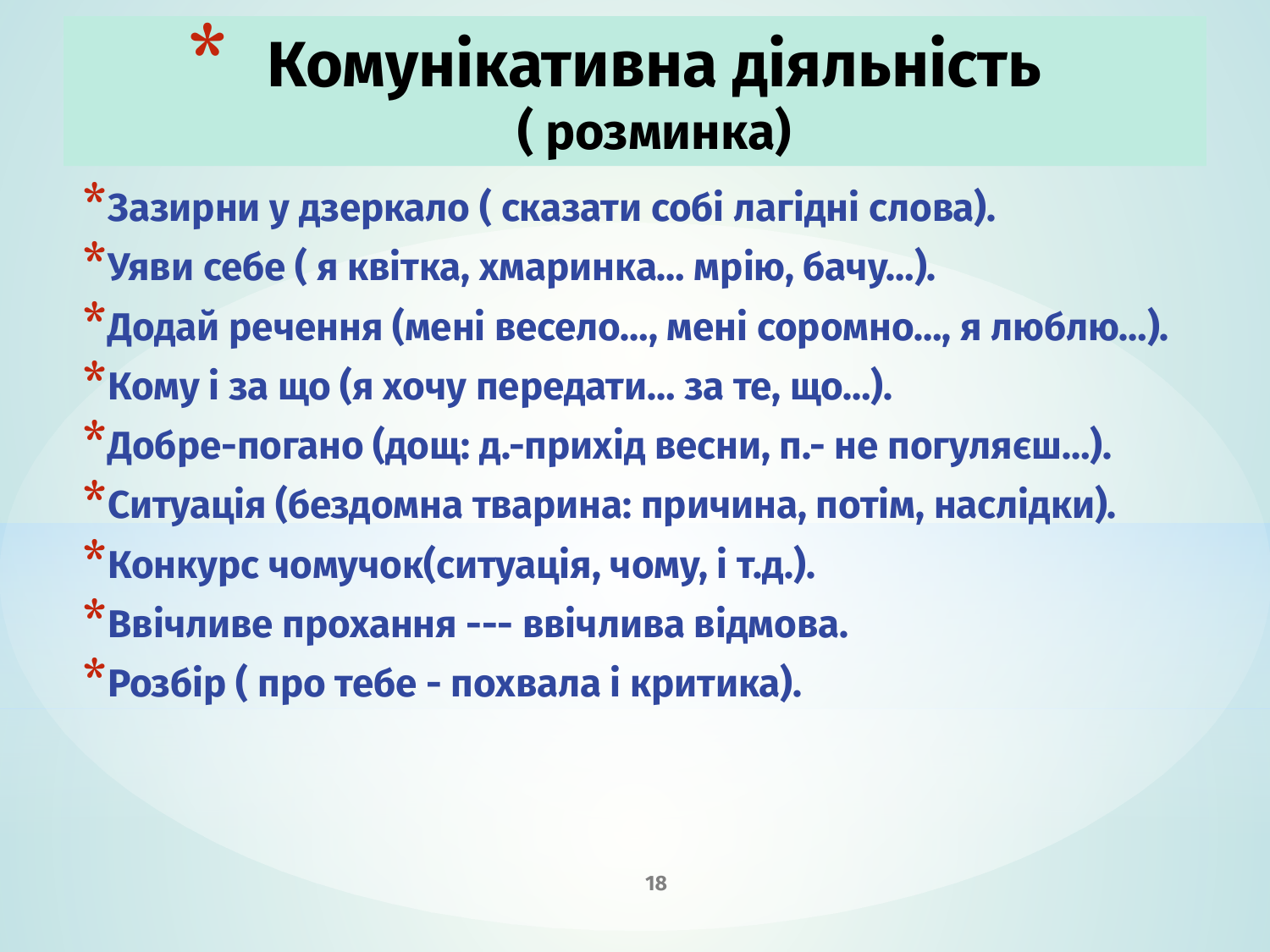

# Комунікативна діяльність ( розминка)
Зазирни у дзеркало ( сказати собі лагідні слова).
Уяви себе ( я квітка, хмаринка… мрію, бачу…).
Додай речення (мені весело…, мені соромно…, я люблю…).
Кому і за що (я хочу передати… за те, що…).
Добре-погано (дощ: д.-прихід весни, п.- не погуляєш…).
Ситуація (бездомна тварина: причина, потім, наслідки).
Конкурс чомучок(ситуація, чому, і т.д.).
Ввічливе прохання --- ввічлива відмова.
Розбір ( про тебе - похвала і критика).

18